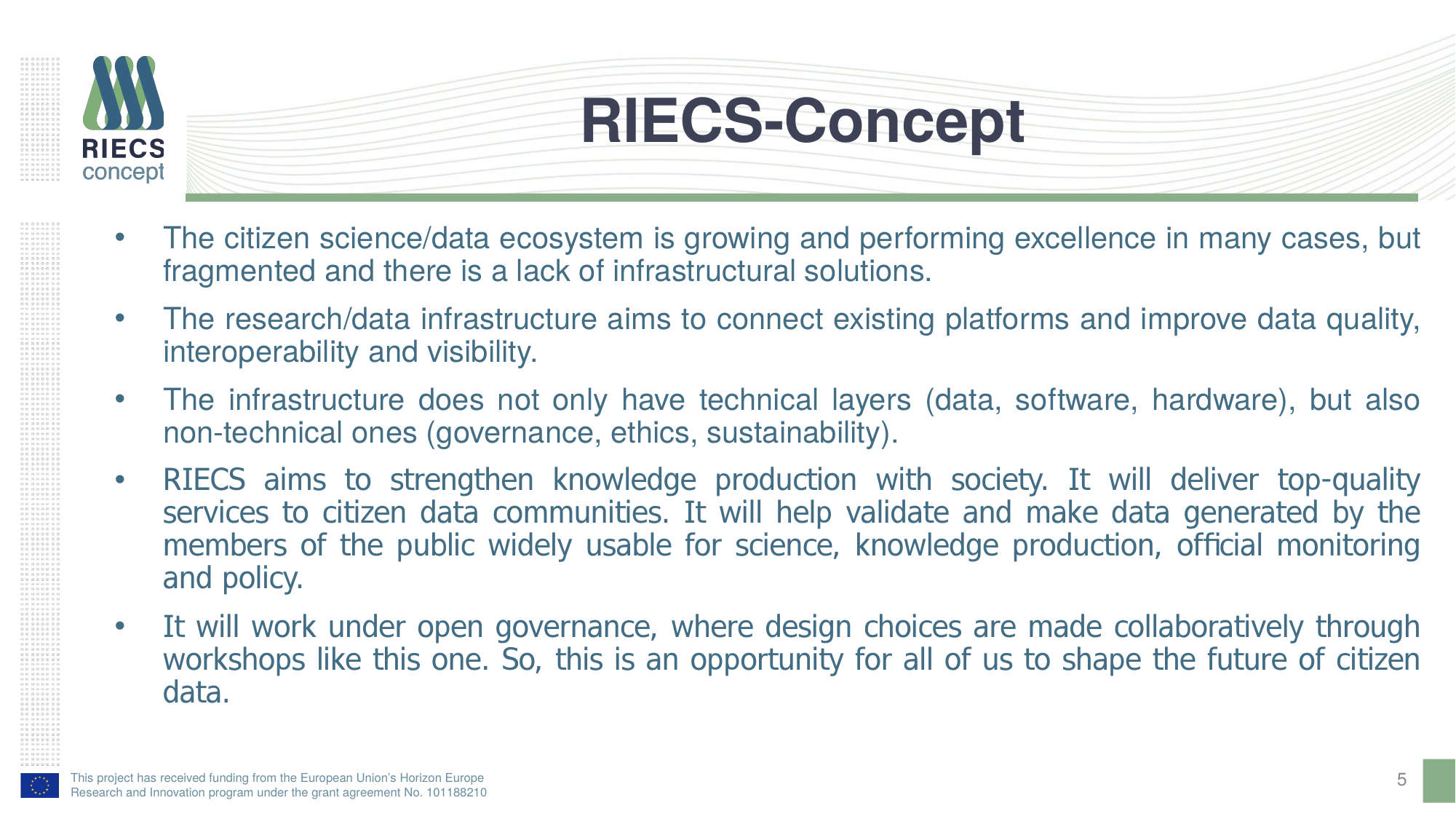

# RIECS-Concept
The citizen science/data ecosystem is growing and performing excellence in many cases, but fragmented and there is a lack of infrastructural solutions.
The research/data infrastructure aims to connect existing platforms and improve data quality, interoperability and visibility.
The infrastructure does not only have technical layers (data, software, hardware), but also non-technical ones (governance, ethics, sustainability).
RIECS aims to strengthen knowledge production with society. It will deliver top-quality services to citizen data communities. It will help validate and make data generated by the members of the public widely usable for science, knowledge production, official monitoring and policy.
It will work under open governance, where design choices are made collaboratively through workshops like this one. So, this is an opportunity for all of us to shape the future of citizen data.
5